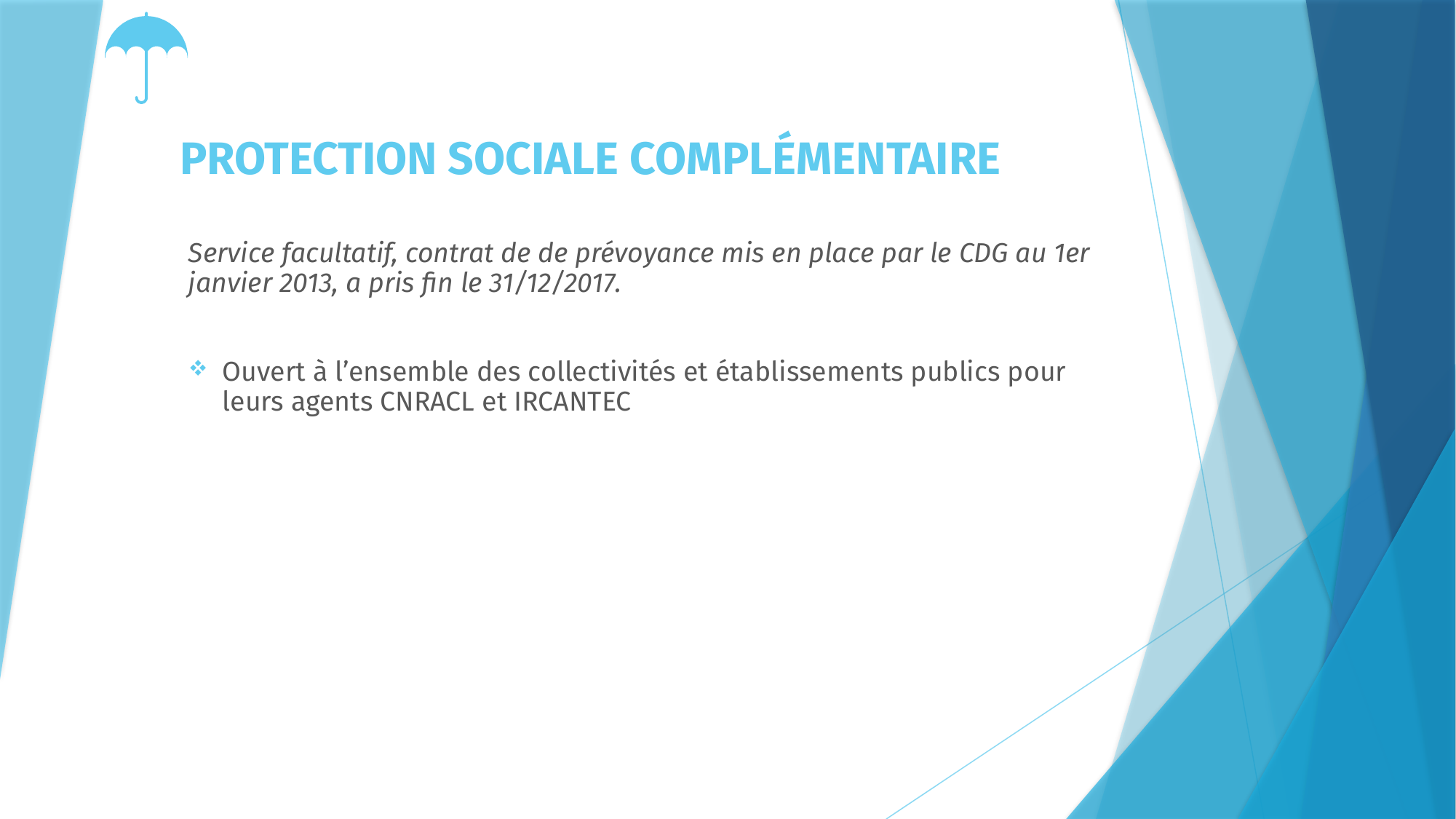

PROTECTION SOCIALE COMPLÉMENTAIRE

Service facultatif, contrat de de prévoyance mis en place par le CDG au 1er janvier 2013, a pris fin le 31/12/2017.

Ouvert à l’ensemble des collectivités et établissements publics pour leurs agents CNRACL et IRCANTEC